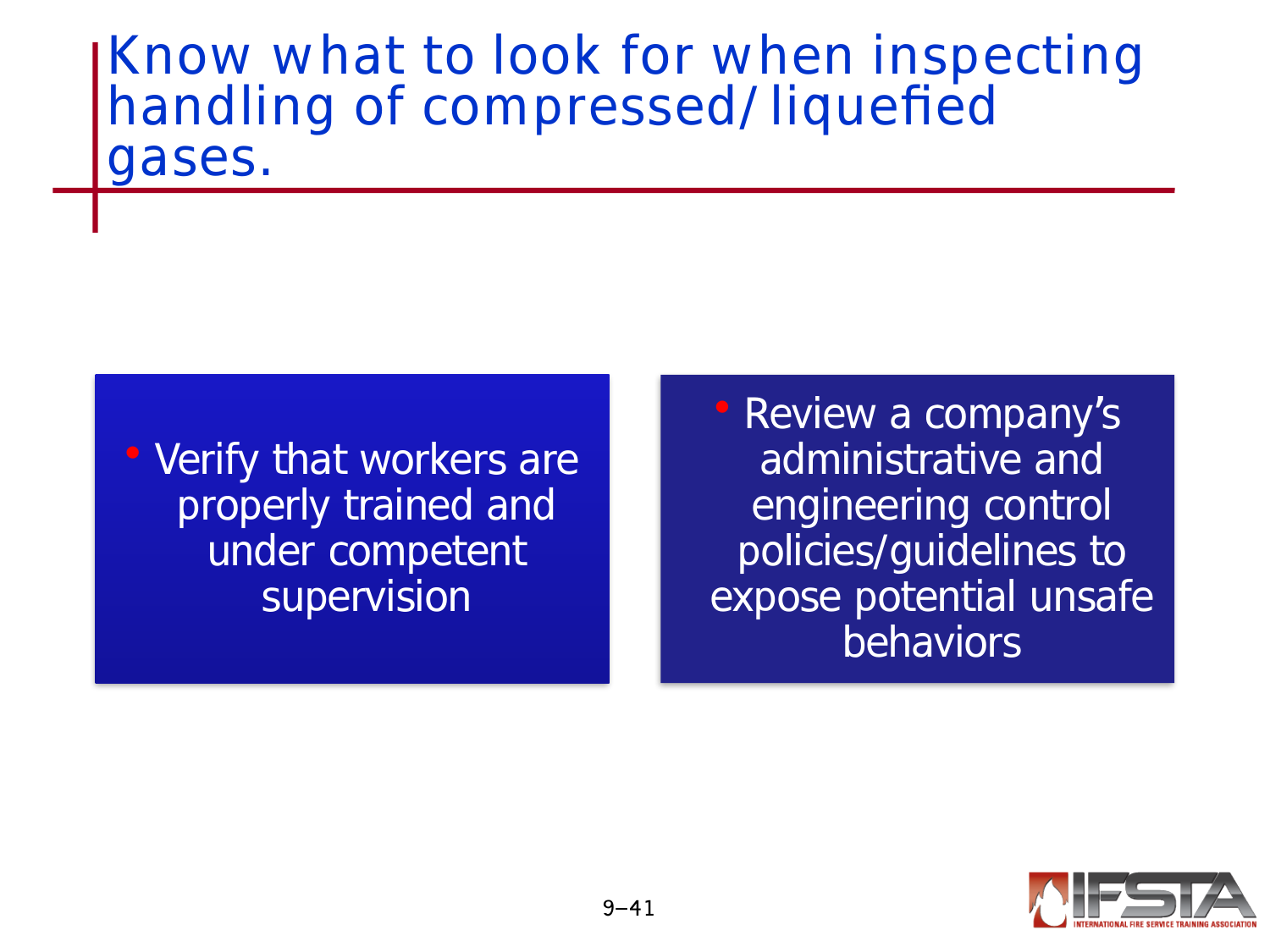

# Know what to look for when inspecting handling of compressed/liquefied gases.
Verify that workers are properly trained and under competent supervision
Review a company’s administrative and engineering control policies/guidelines to expose potential unsafe behaviors
9–41